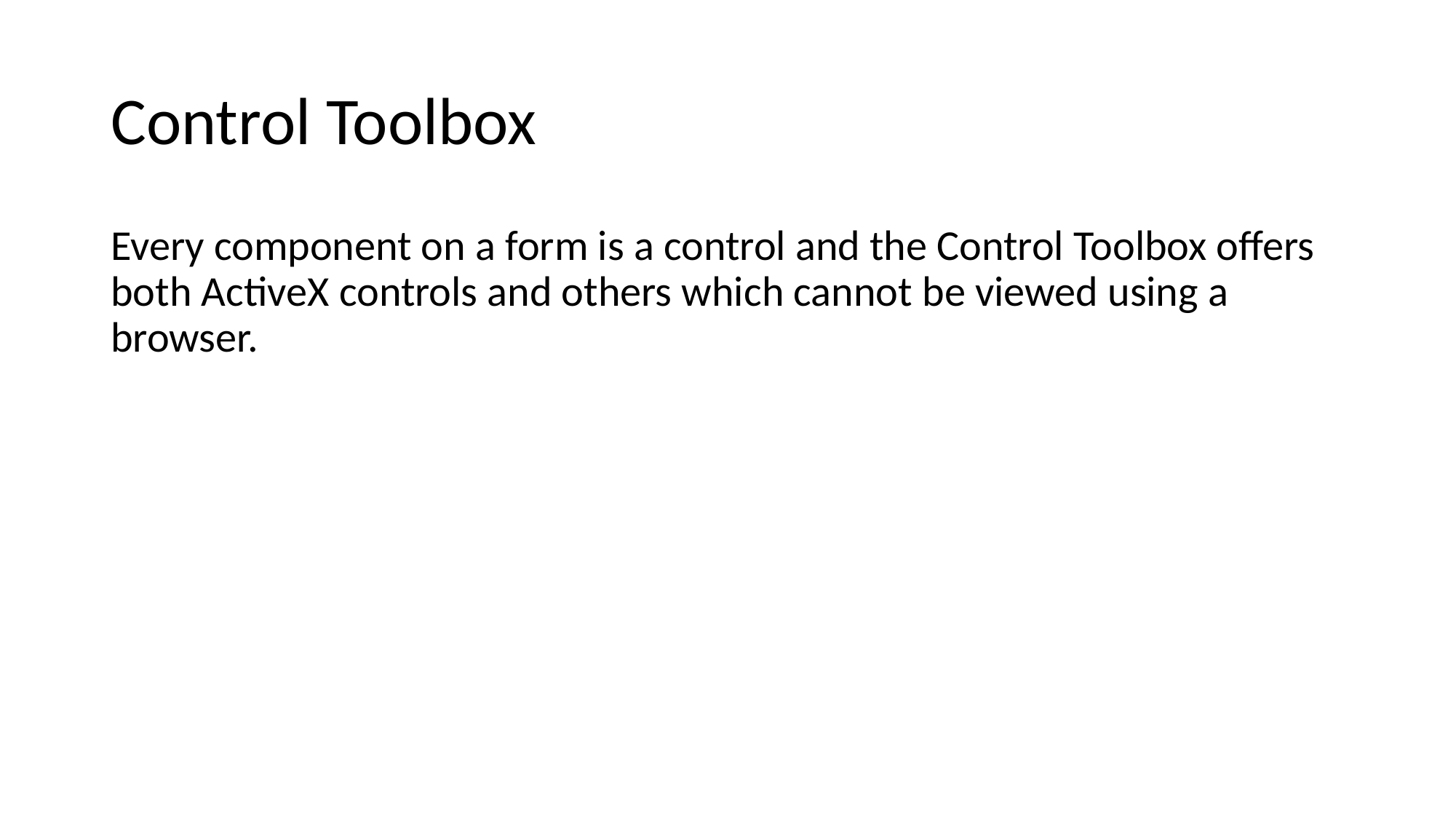

# Control Toolbox
Every component on a form is a control and the Control Toolbox offers both ActiveX controls and others which cannot be viewed using a browser.